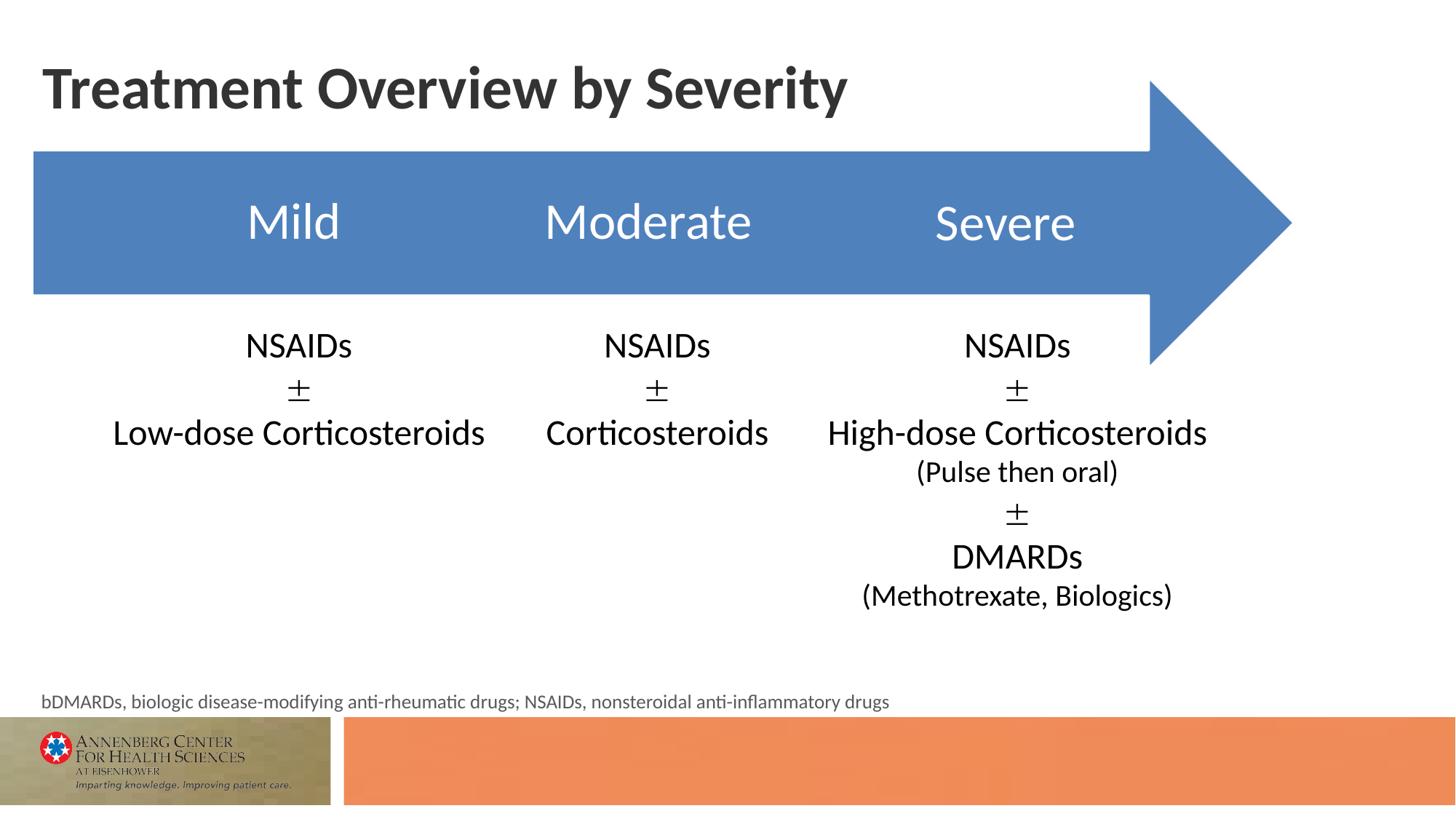

# Treatment Overview by Severity
Severe
Moderate
Mild
NSAIDs
±
Corticosteroids
NSAIDs
±
High-dose Corticosteroids
(Pulse then oral)
±
DMARDs
(Methotrexate, Biologics)
NSAIDs
±
Low-dose Corticosteroids
bDMARDs, biologic disease-modifying anti-rheumatic drugs; NSAIDs, nonsteroidal anti-inflammatory drugs